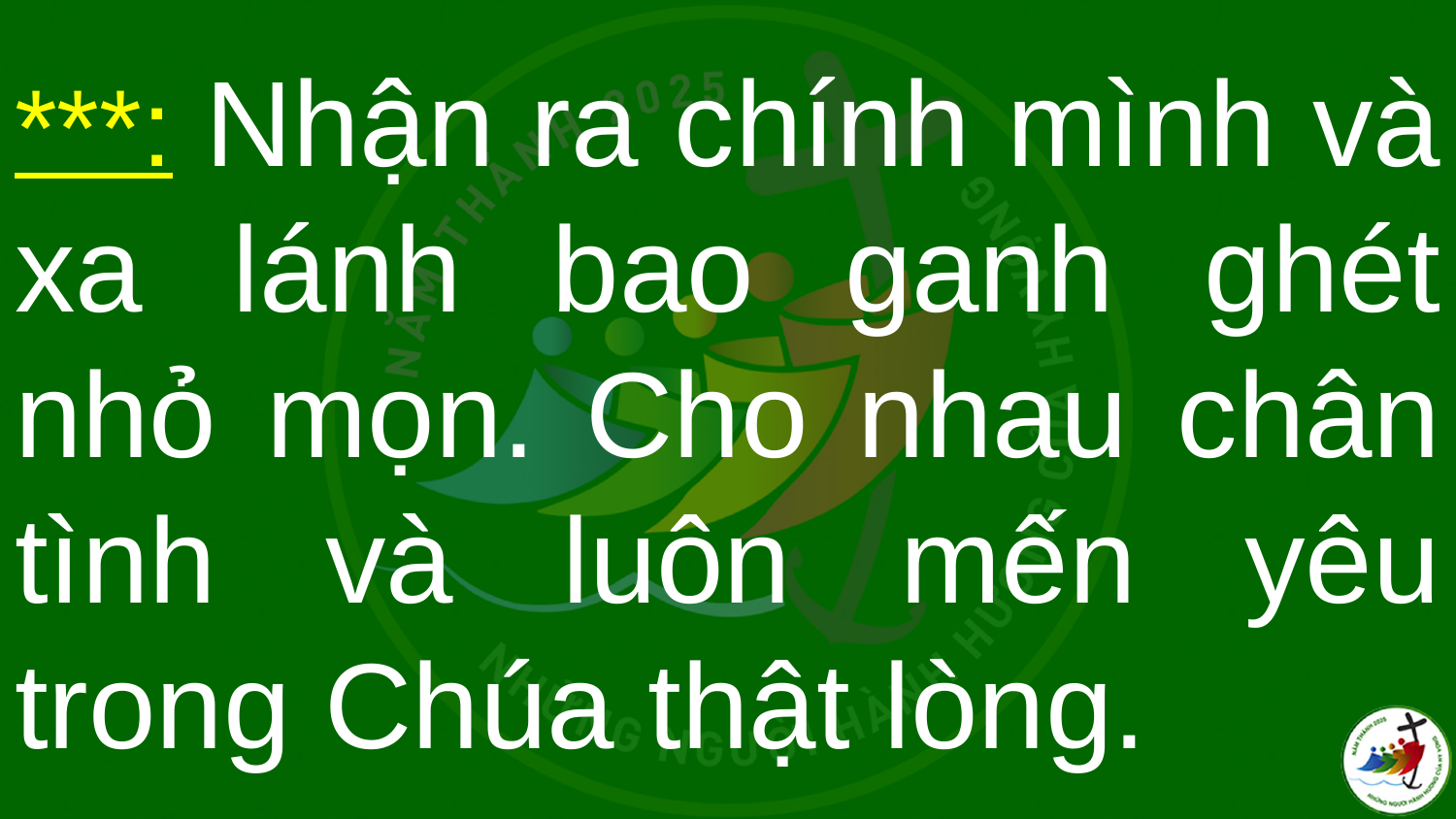

# ***: Nhận ra chính mình và xa lánh bao ganh ghét nhỏ mọn. Cho nhau chân tình và luôn mến yêu trong Chúa thật lòng.